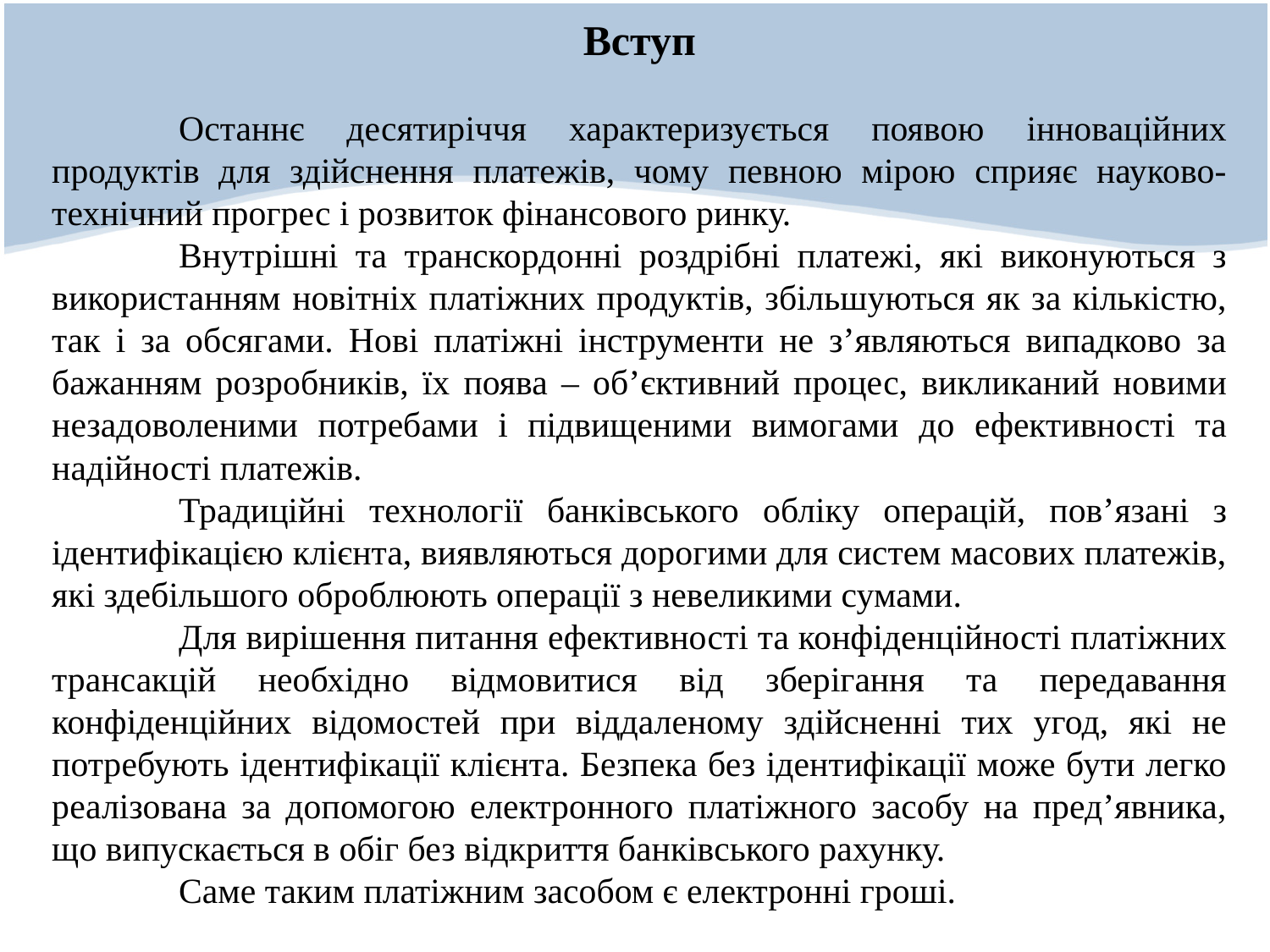

Вступ

	Останнє десятиріччя характеризується появою інноваційних продуктів для здійснення платежів, чому певною мірою сприяє науково-технічний прогрес і розвиток фінансового ринку.
	Внутрішні та транскордонні роздрібні платежі, які виконуються з використанням новітніх платіжних продуктів, збільшуються як за кількістю, так і за обсягами. Нові платіжні інструменти не з’являються випадково за бажанням розробників, їх поява – об’єктивний процес, викликаний новими незадоволеними потребами і підвищеними вимогами до ефективності та надійності платежів.
	Традиційні технології банківського обліку операцій, пов’язані з ідентифікацією клієнта, виявляються дорогими для систем масових платежів, які здебільшого оброблюють операції з невеликими сумами.
	Для вирішення питання ефективності та конфіденційності платіжних трансакцій необхідно відмовитися від зберігання та передавання конфіденційних відомостей при віддаленому здійсненні тих угод, які не потребують ідентифікації клієнта. Безпека без ідентифікації може бути легко реалізована за допомогою електронного платіжного засобу на пред’явника, що випускається в обіг без відкриття банківського рахунку.
	Саме таким платіжним засобом є електронні гроші.